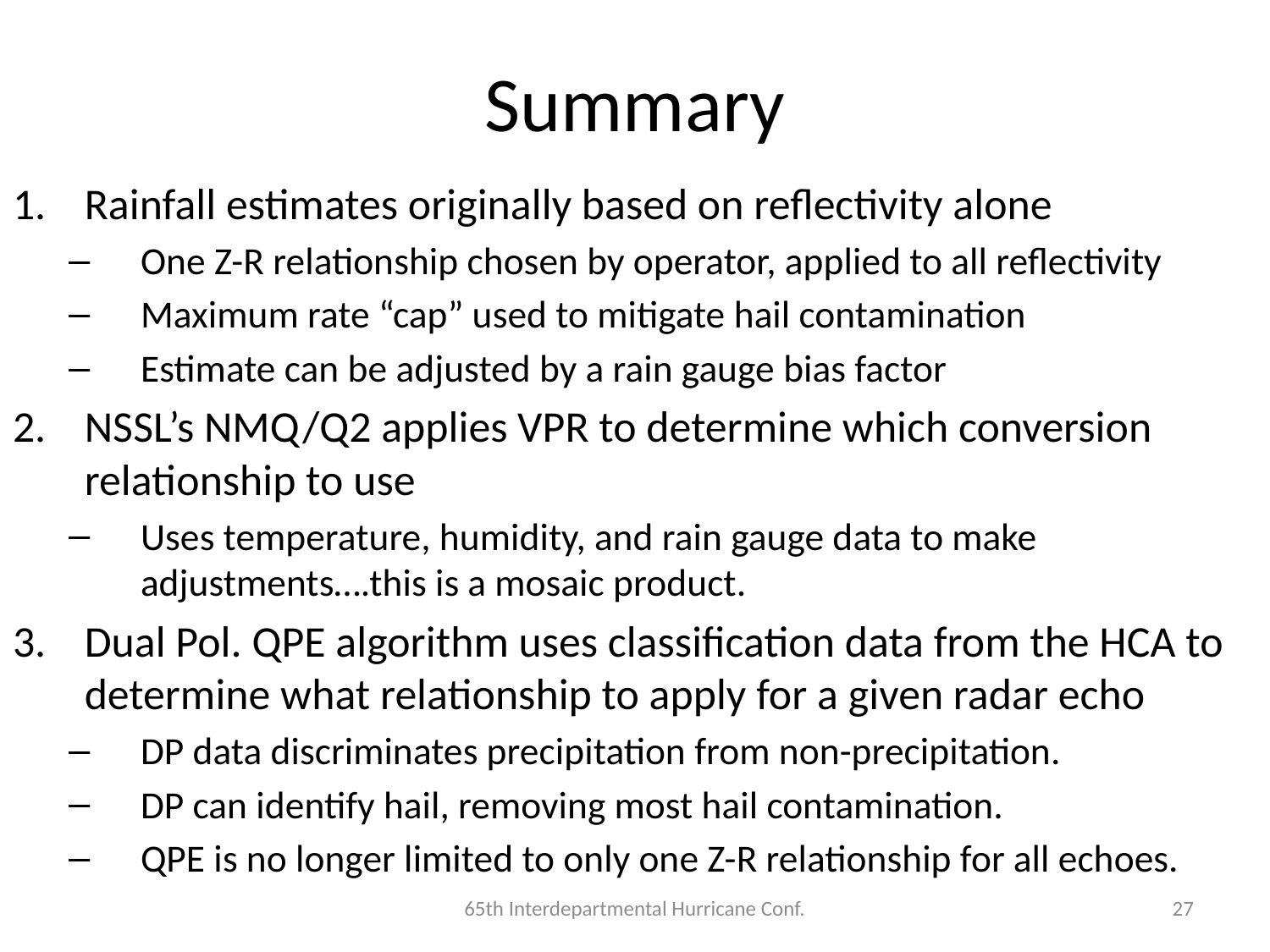

# Summary
Rainfall estimates originally based on reflectivity alone
One Z-R relationship chosen by operator, applied to all reflectivity
Maximum rate “cap” used to mitigate hail contamination
Estimate can be adjusted by a rain gauge bias factor
NSSL’s NMQ/Q2 applies VPR to determine which conversion relationship to use
Uses temperature, humidity, and rain gauge data to make adjustments….this is a mosaic product.
Dual Pol. QPE algorithm uses classification data from the HCA to determine what relationship to apply for a given radar echo
DP data discriminates precipitation from non-precipitation.
DP can identify hail, removing most hail contamination.
QPE is no longer limited to only one Z-R relationship for all echoes.
65th Interdepartmental Hurricane Conf.
27